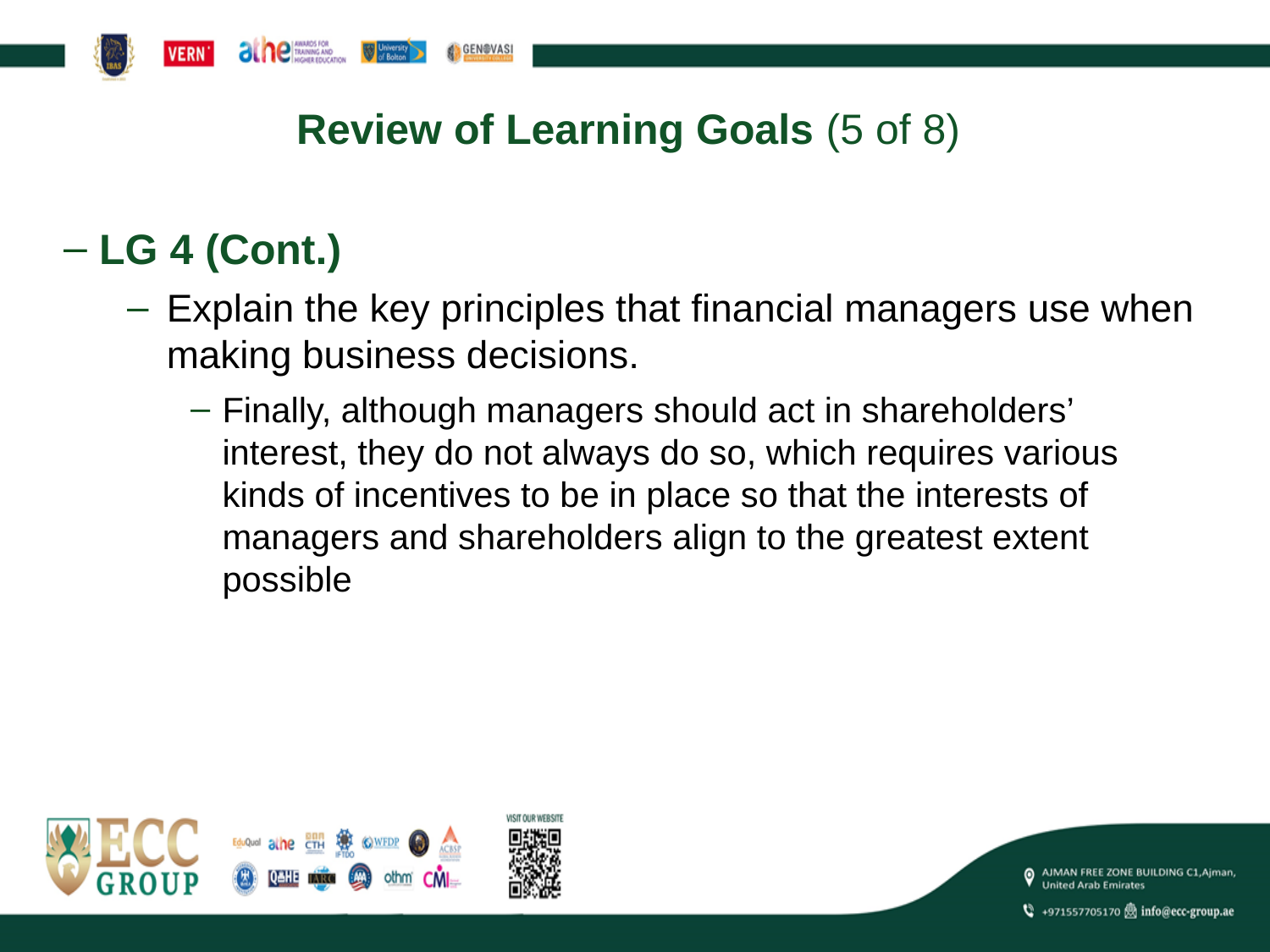

# Review of Learning Goals (5 of 8)
LG 4 (Cont.)
Explain the key principles that financial managers use when making business decisions.
Finally, although managers should act in shareholders’ interest, they do not always do so, which requires various kinds of incentives to be in place so that the interests of managers and shareholders align to the greatest extent possible